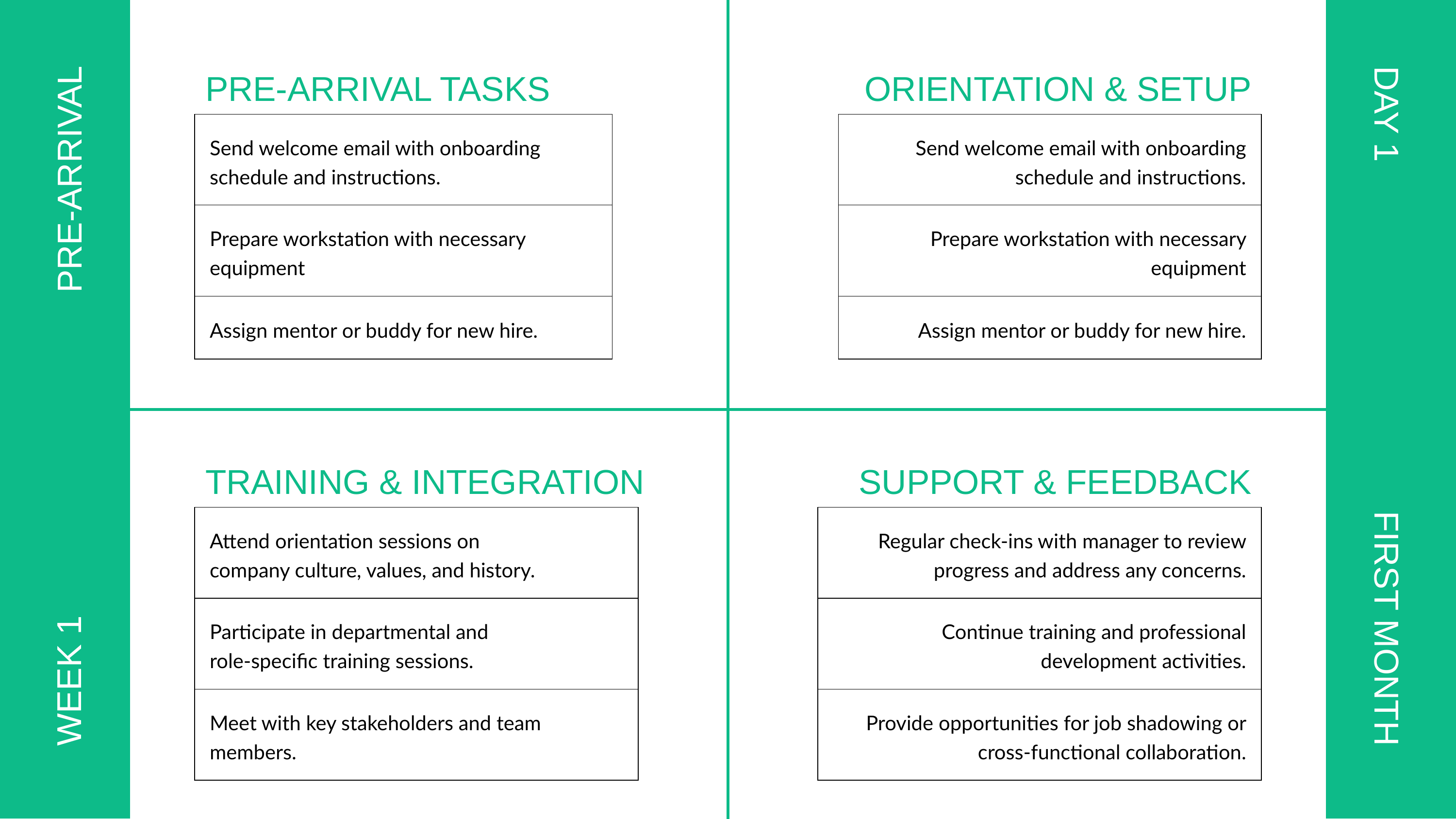

PRE-ARRIVAL TASKS
ORIENTATION & SETUP
| Send welcome email with onboarding schedule and instructions. |
| --- |
| Prepare workstation with necessary equipment |
| Assign mentor or buddy for new hire. |
| Send welcome email with onboarding schedule and instructions. |
| --- |
| Prepare workstation with necessary equipment |
| Assign mentor or buddy for new hire. |
DAY 1
PRE-ARRIVAL
TRAINING & INTEGRATION
SUPPORT & FEEDBACK
| Attend orientation sessions on company culture, values, and history. |
| --- |
| Participate in departmental and role-specific training sessions. |
| Meet with key stakeholders and team members. |
| Regular check-ins with manager to review progress and address any concerns. |
| --- |
| Continue training and professional development activities. |
| Provide opportunities for job shadowing or cross-functional collaboration. |
FIRST MONTH
WEEK 1